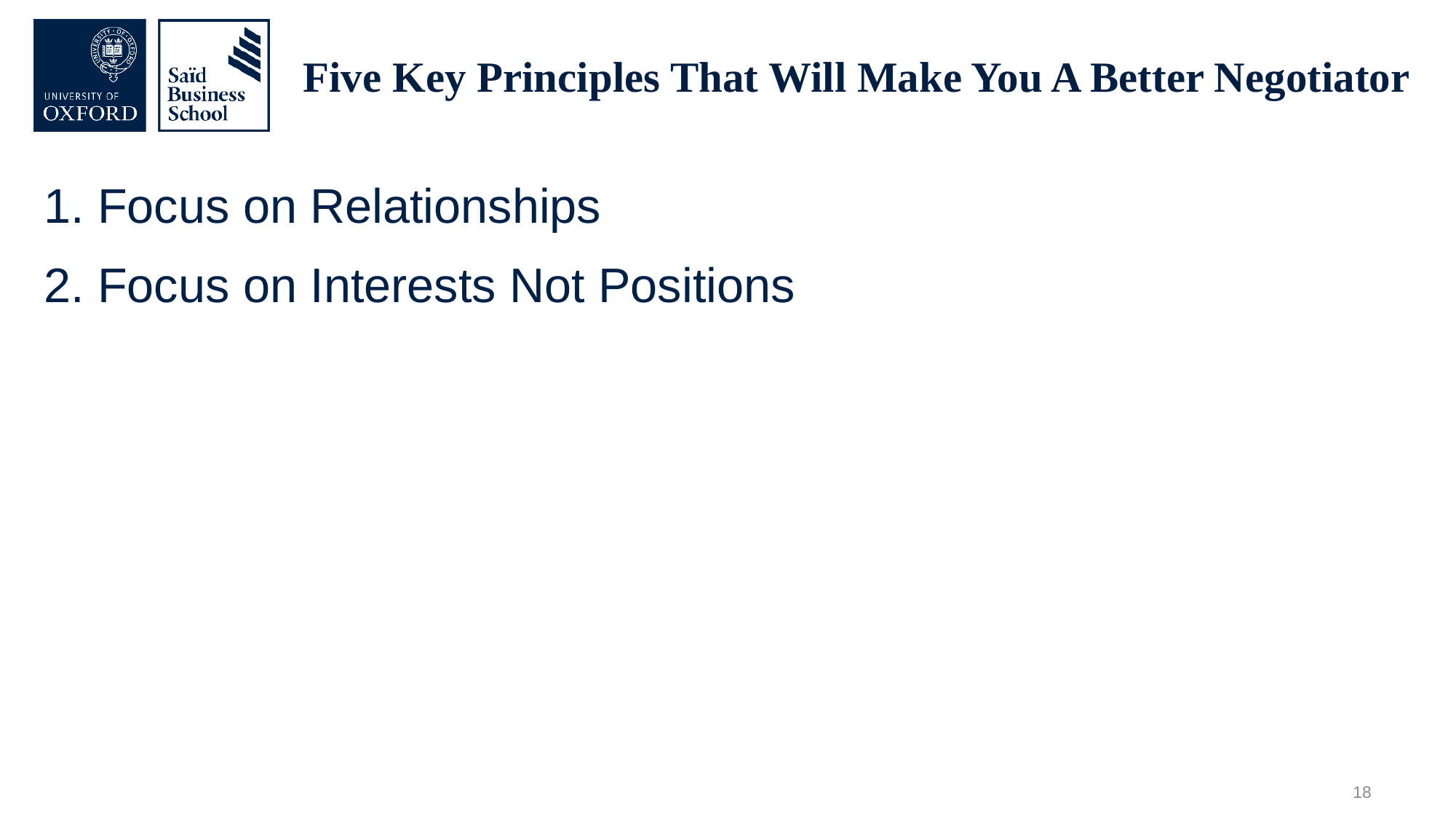

# Five Key Principles That Will Make You A Better Negotiator
1. Focus on Relationships
2. Focus on Interests Not Positions

18